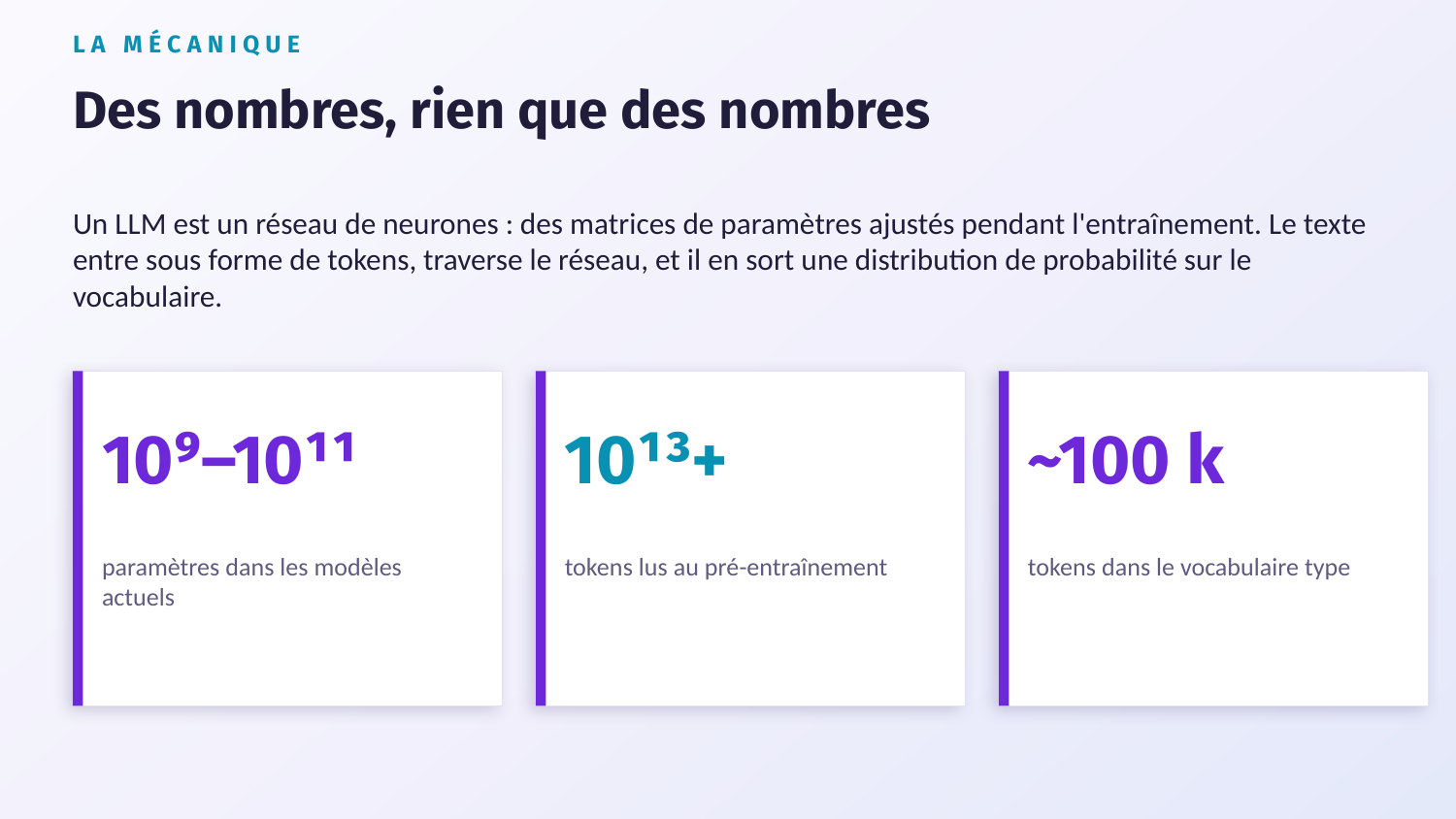

LA MÉCANIQUE
Des nombres, rien que des nombres
Un LLM est un réseau de neurones : des matrices de paramètres ajustés pendant l'entraînement. Le texte entre sous forme de tokens, traverse le réseau, et il en sort une distribution de probabilité sur le vocabulaire.

10⁹–10¹¹
10¹³+
~100 k
paramètres dans les modèles actuels
tokens lus au pré-entraînement
tokens dans le vocabulaire type